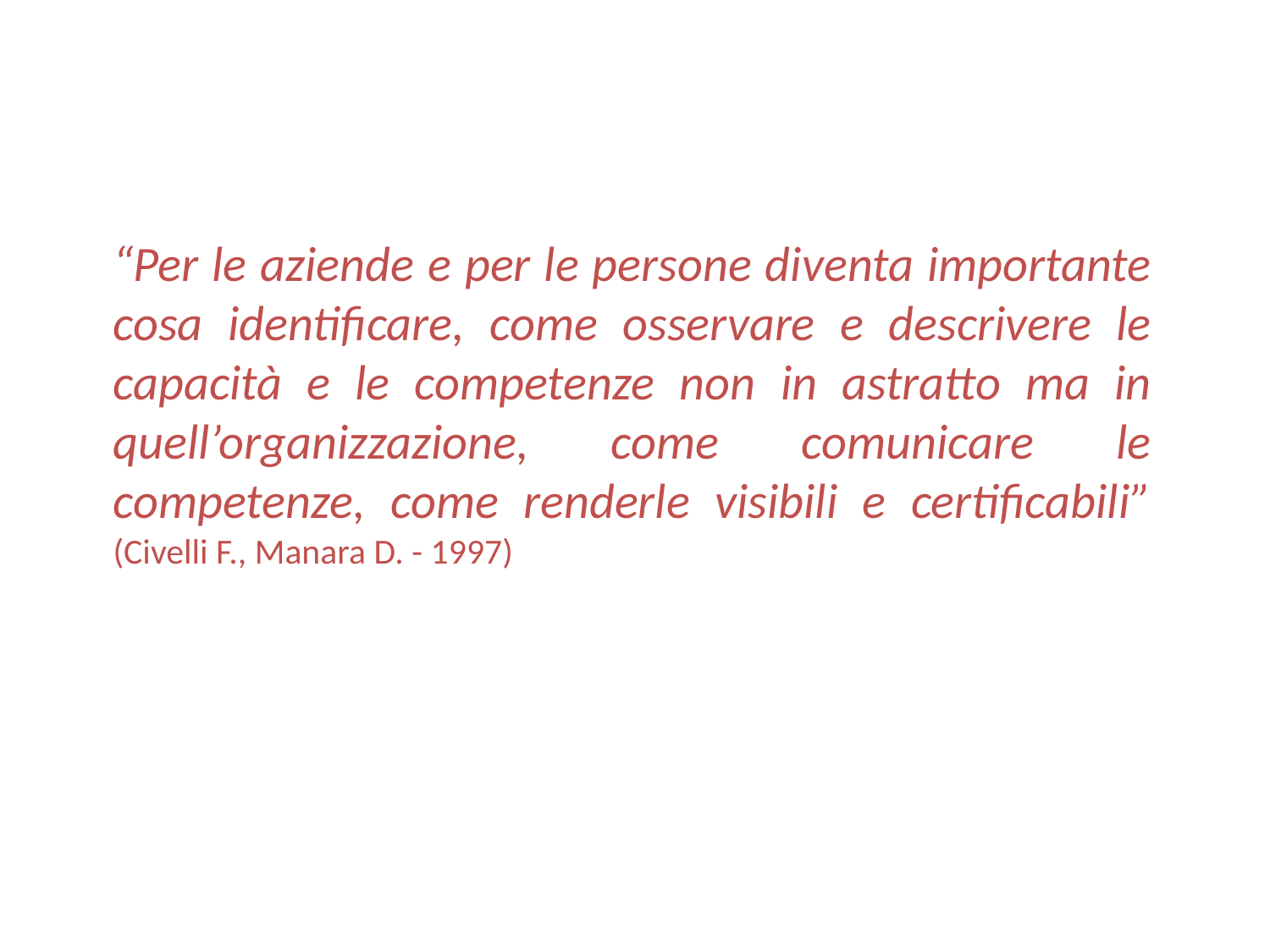

“Per le aziende e per le persone diventa importante cosa identificare, come osservare e descrivere le capacità e le competenze non in astratto ma in quell’organizzazione, come comunicare le competenze, come renderle visibili e certificabili” (Civelli F., Manara D. - 1997)